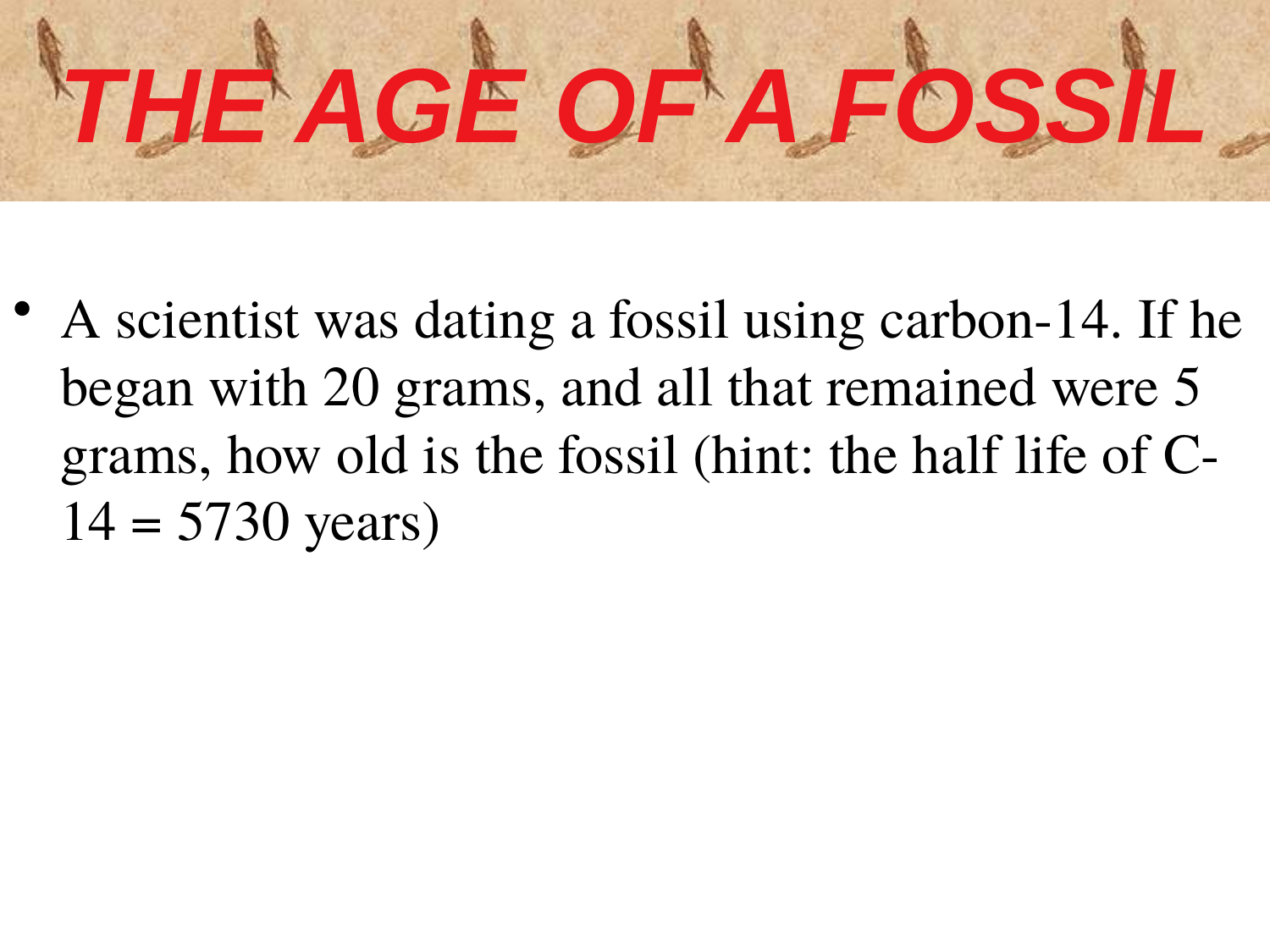

# THE AGE OF A FOSSIL
A scientist was dating a fossil using carbon-14. If he began with 20 grams, and all that remained were 5 grams, how old is the fossil (hint: the half life of C-14 = 5730 years)